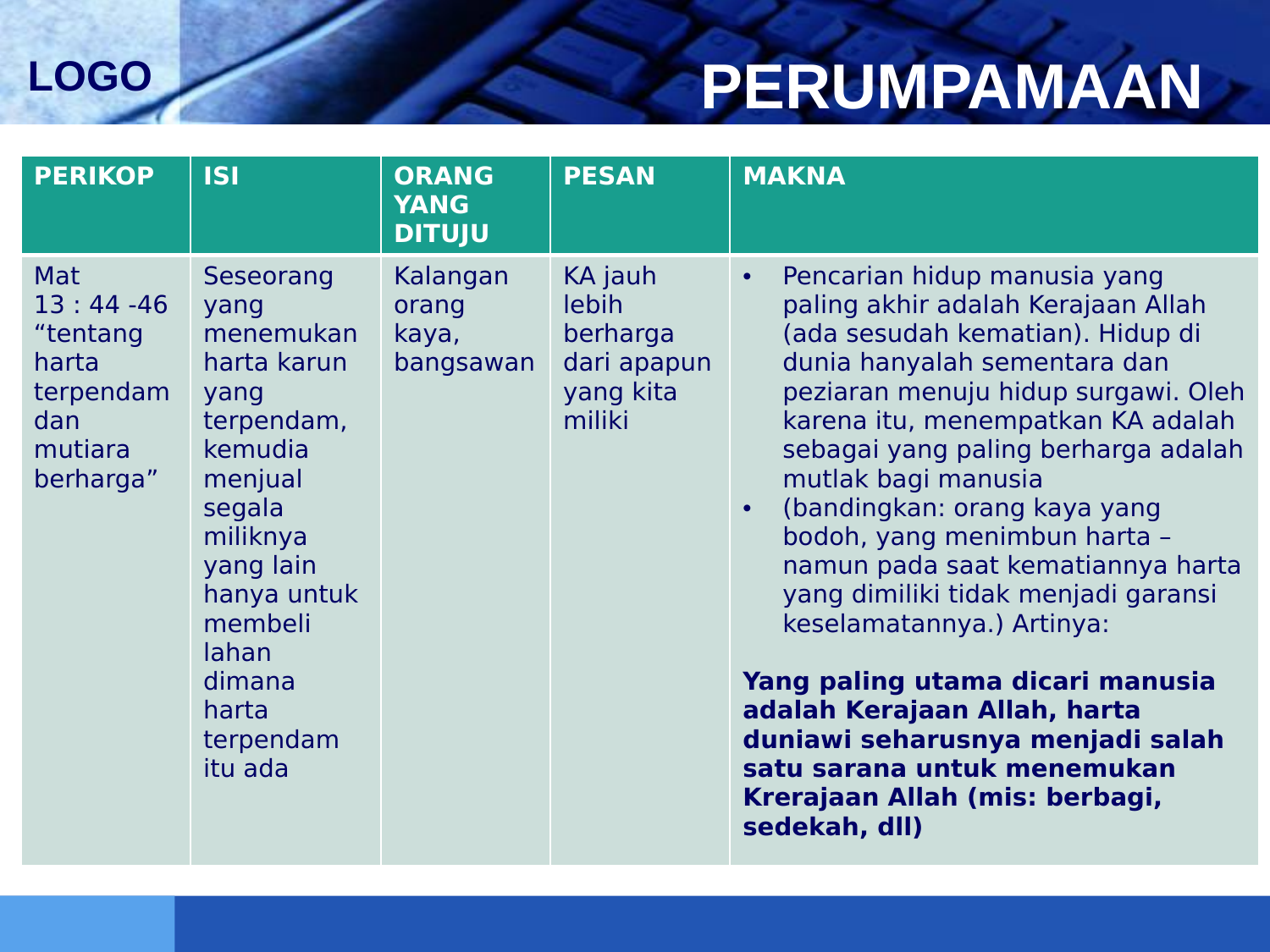

# PERUMPAMAAN
| PERIKOP | ISI | ORANG YANG DITUJU | PESAN | MAKNA |
| --- | --- | --- | --- | --- |
| Mat 13 : 44 -46 “tentang harta terpendam dan mutiara berharga” | Seseorang yang menemukan harta karun yang terpendam, kemudia menjual segala miliknya yang lain hanya untuk membeli lahan dimana harta terpendam itu ada | Kalangan orang kaya, bangsawan | KA jauh lebih berharga dari apapun yang kita miliki | Pencarian hidup manusia yang paling akhir adalah Kerajaan Allah (ada sesudah kematian). Hidup di dunia hanyalah sementara dan peziaran menuju hidup surgawi. Oleh karena itu, menempatkan KA adalah sebagai yang paling berharga adalah mutlak bagi manusia (bandingkan: orang kaya yang bodoh, yang menimbun harta – namun pada saat kematiannya harta yang dimiliki tidak menjadi garansi keselamatannya.) Artinya: Yang paling utama dicari manusia adalah Kerajaan Allah, harta duniawi seharusnya menjadi salah satu sarana untuk menemukan Krerajaan Allah (mis: berbagi, sedekah, dll) |